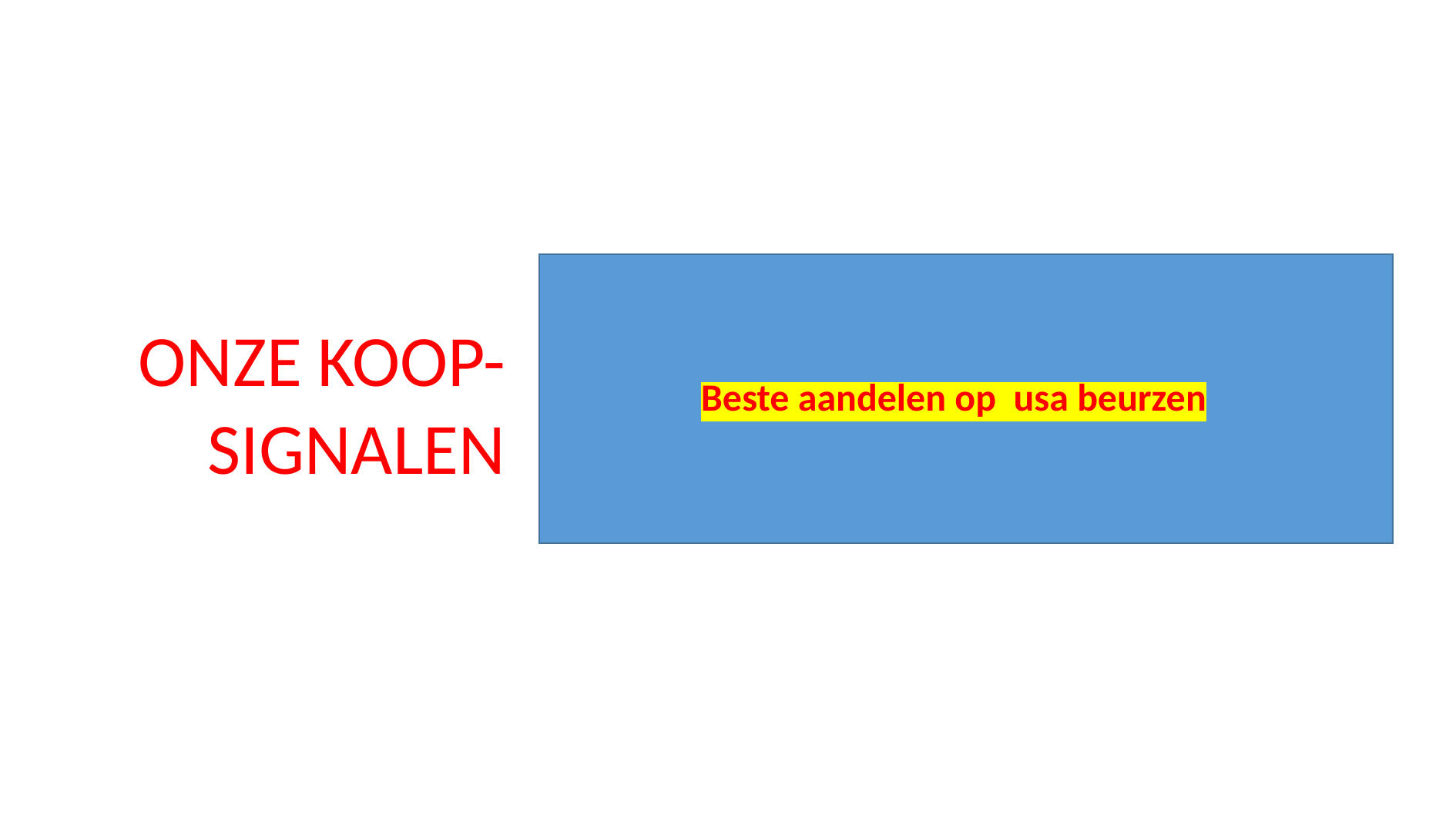

Onze koop-
signalen
Beste aandelen op  usa beurzen
1/24/2024
22